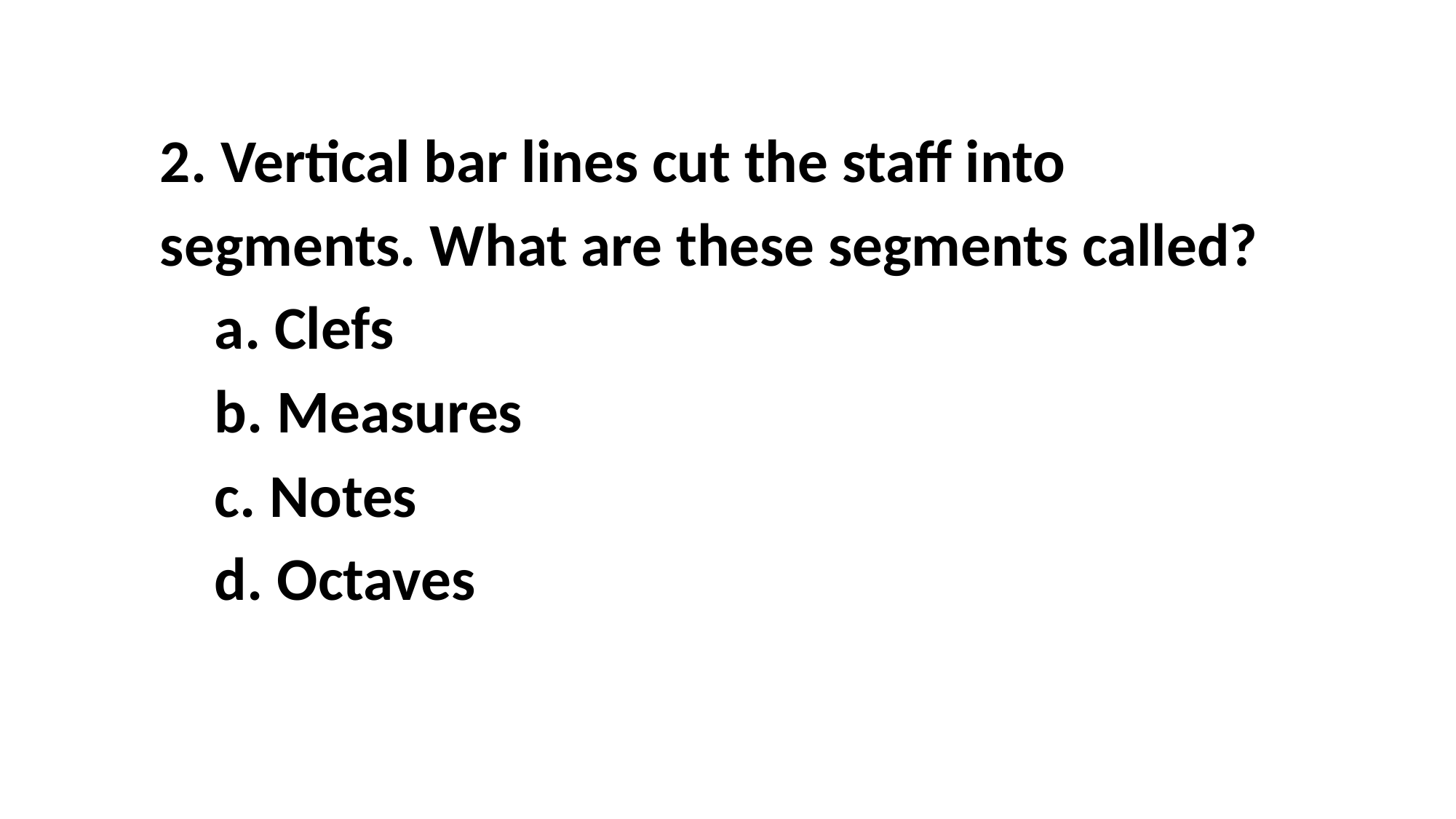

2. Vertical bar lines cut the staff into segments. What are these segments called?
 Clefs
 Measures
 Notes
 Octaves